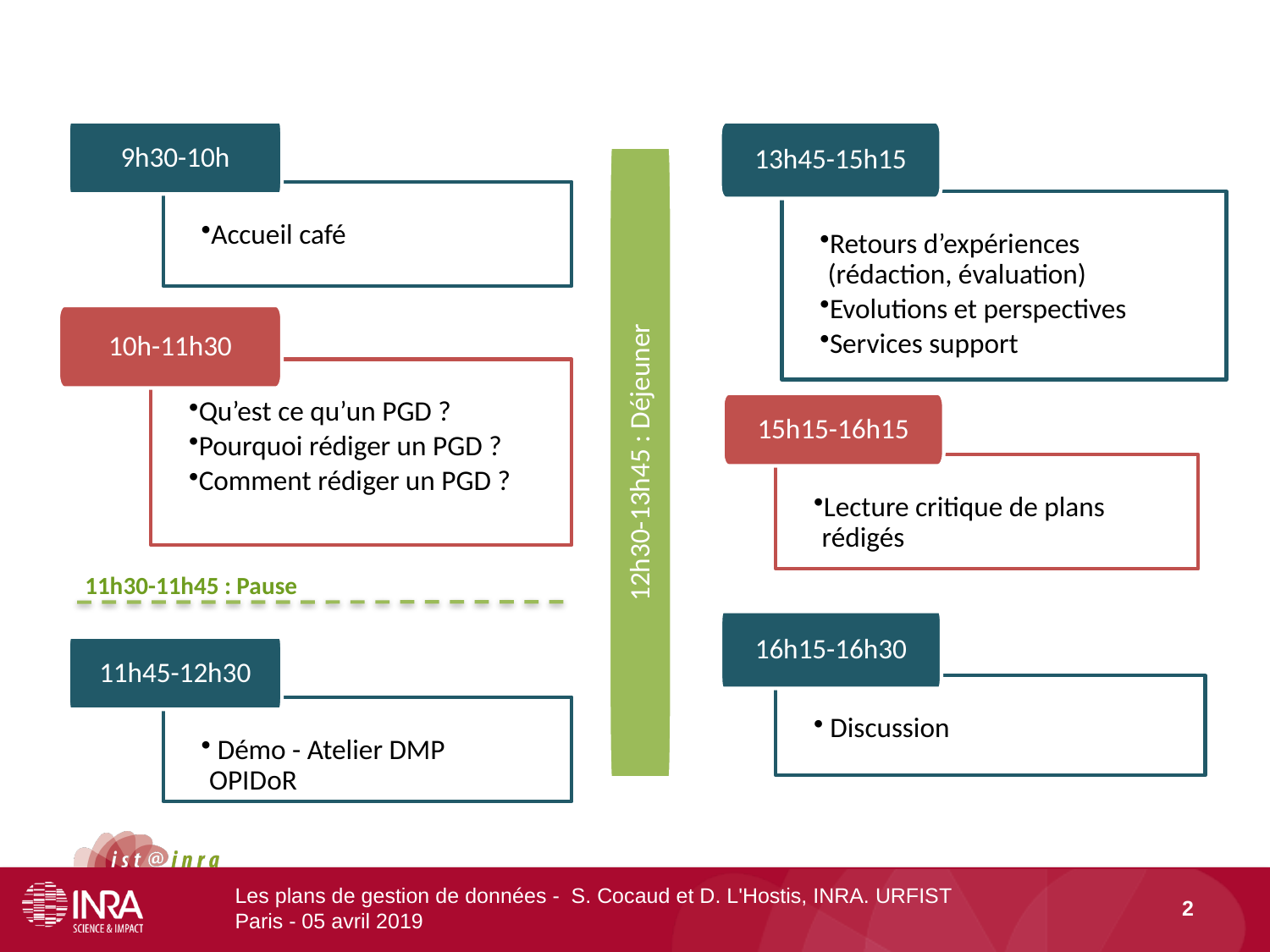

9h30-10h
13h45-15h15
12h30-13h45 : Déjeuner
Accueil café
Retours d’expériences (rédaction, évaluation)
Evolutions et perspectives
Services support

10h-11h30
Qu’est ce qu’un PGD ?
Pourquoi rédiger un PGD ?
Comment rédiger un PGD ?
15h15-16h15
Lecture critique de plans rédigés

11h30-11h45 : Pause
16h15-16h30
11h45-12h30
 Discussion
 Démo - Atelier DMP OPIDoR
Les plans de gestion de données -  S. Cocaud et D. L'Hostis, INRA. URFIST Paris - 05 avril 2019
2